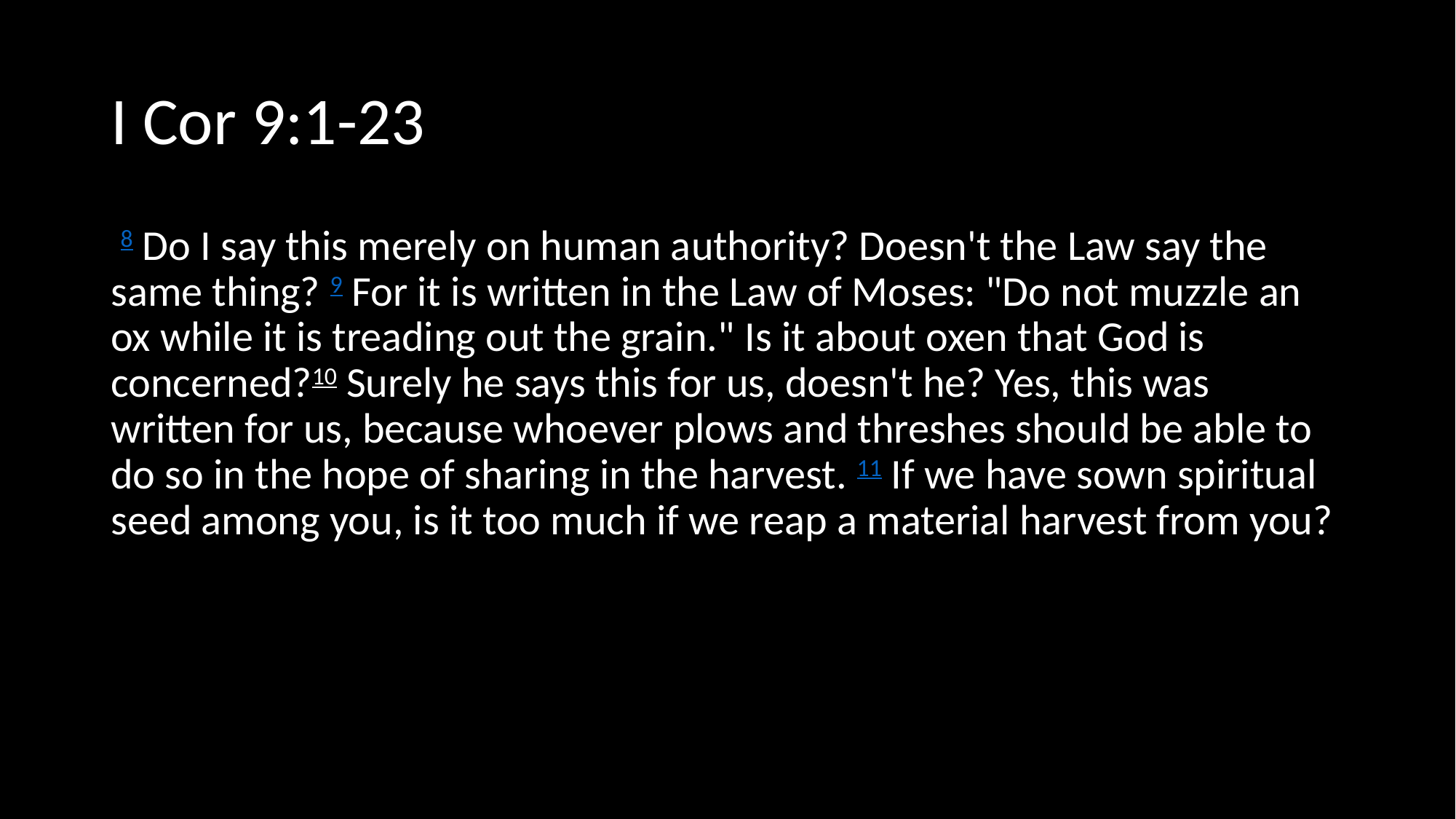

# I Cor 9:1-23
 8 Do I say this merely on human authority? Doesn't the Law say the same thing? 9 For it is written in the Law of Moses: "Do not muzzle an ox while it is treading out the grain." Is it about oxen that God is concerned?10 Surely he says this for us, doesn't he? Yes, this was written for us, because whoever plows and threshes should be able to do so in the hope of sharing in the harvest. 11 If we have sown spiritual seed among you, is it too much if we reap a material harvest from you?